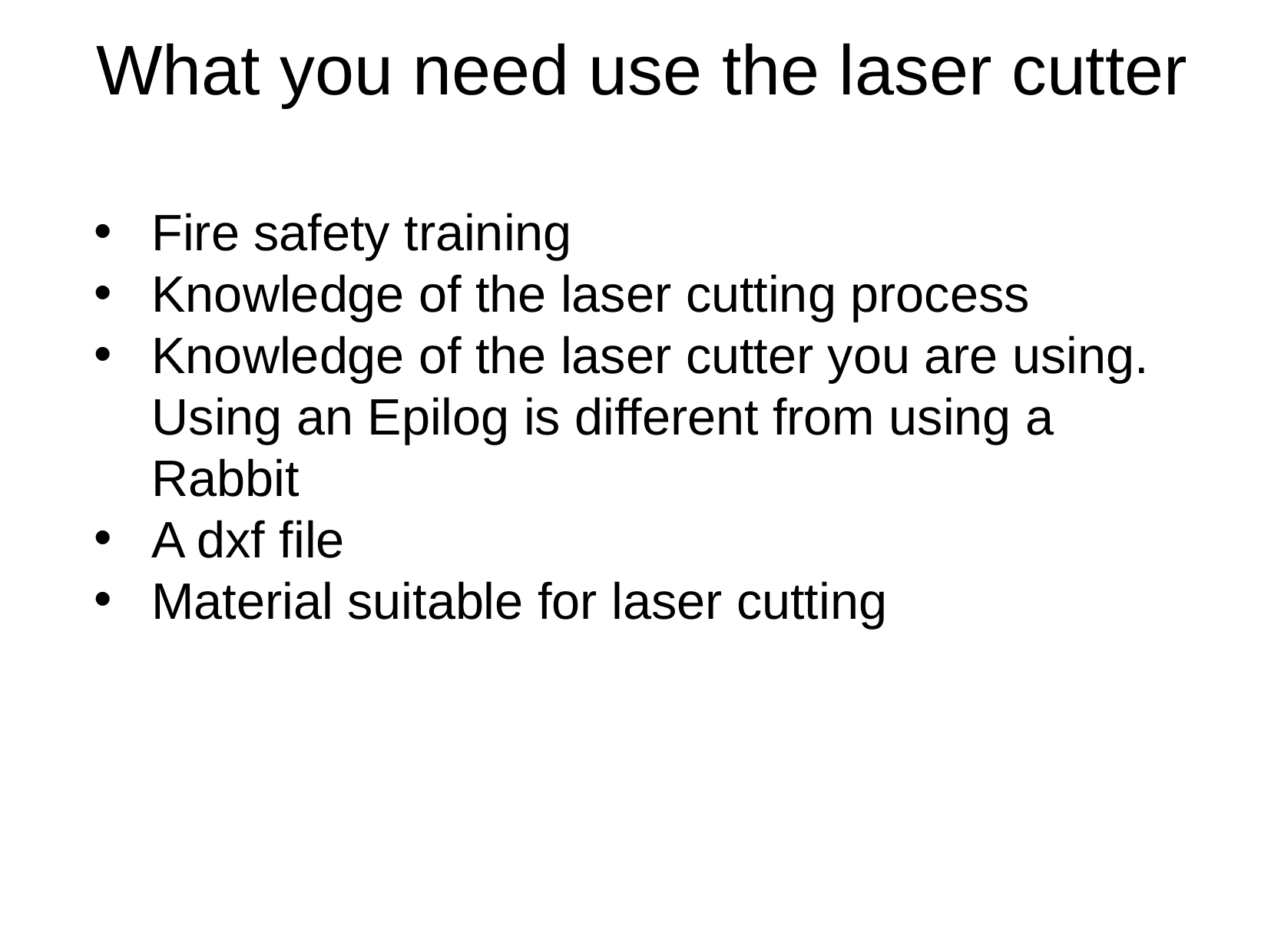

# What you need use the laser cutter
Fire safety training
Knowledge of the laser cutting process
Knowledge of the laser cutter you are using. Using an Epilog is different from using a Rabbit
A dxf file
Material suitable for laser cutting